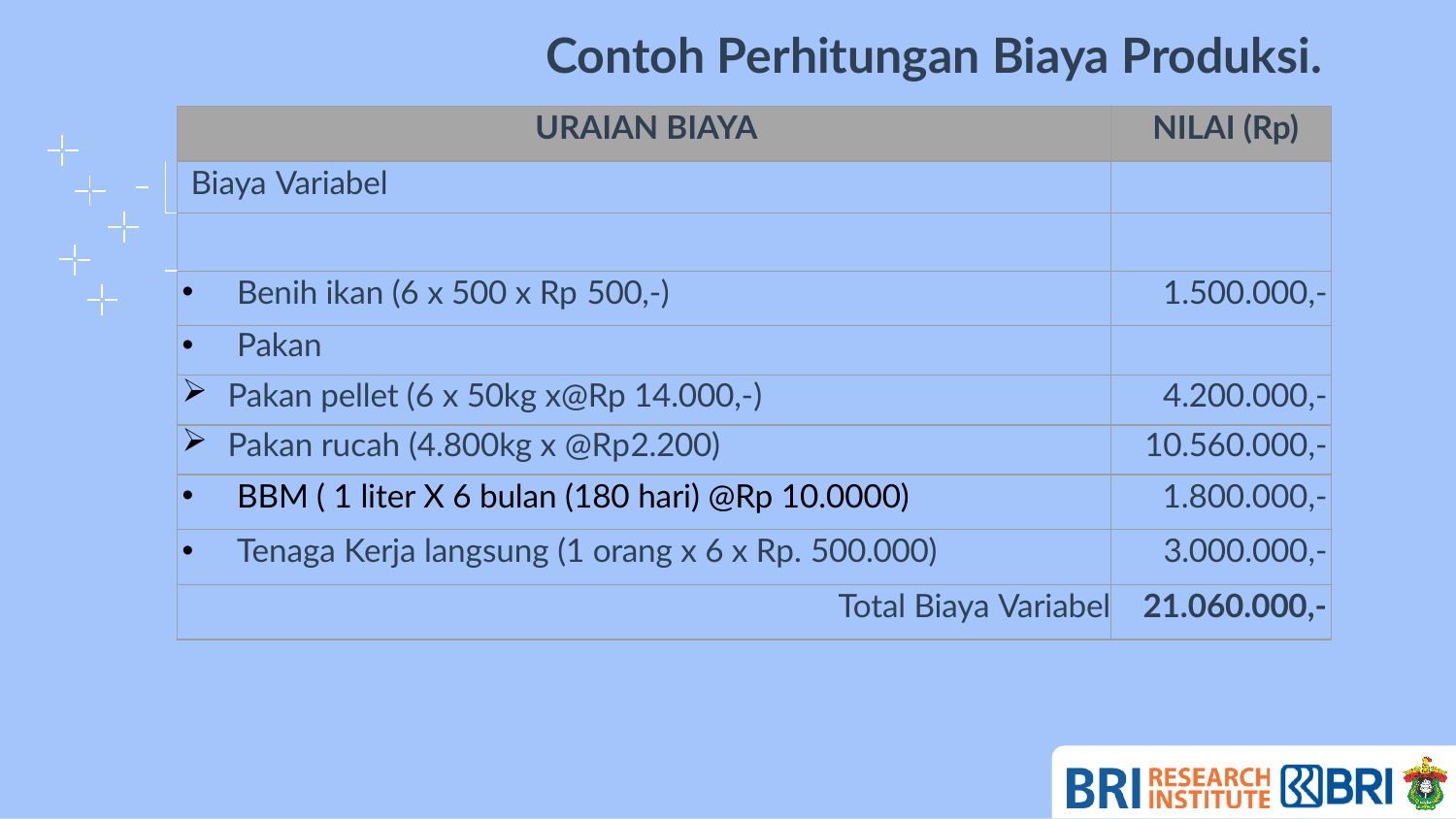

# Contoh Perhitungan Biaya Produksi.
|  | URAIAN BIAYA | NILAI (Rp) |
| --- | --- | --- |
|  | Biaya Variabel |  |
|  |  |  |
|  | Benih ikan (6 x 500 x Rp 500,-) | 1.500.000,- |
|  | Pakan |  |
|  | Pakan pellet (6 x 50kg x@Rp 14.000,-) | 4.200.000,- |
|  | Pakan rucah (4.800kg x @Rp2.200) | 10.560.000,- |
|  | BBM ( 1 liter X 6 bulan (180 hari) @Rp 10.0000) | 1.800.000,- |
|  | Tenaga Kerja langsung (1 orang x 6 x Rp. 500.000) | 3.000.000,- |
|  | Total Biaya Variabel | 21.060.000,- |